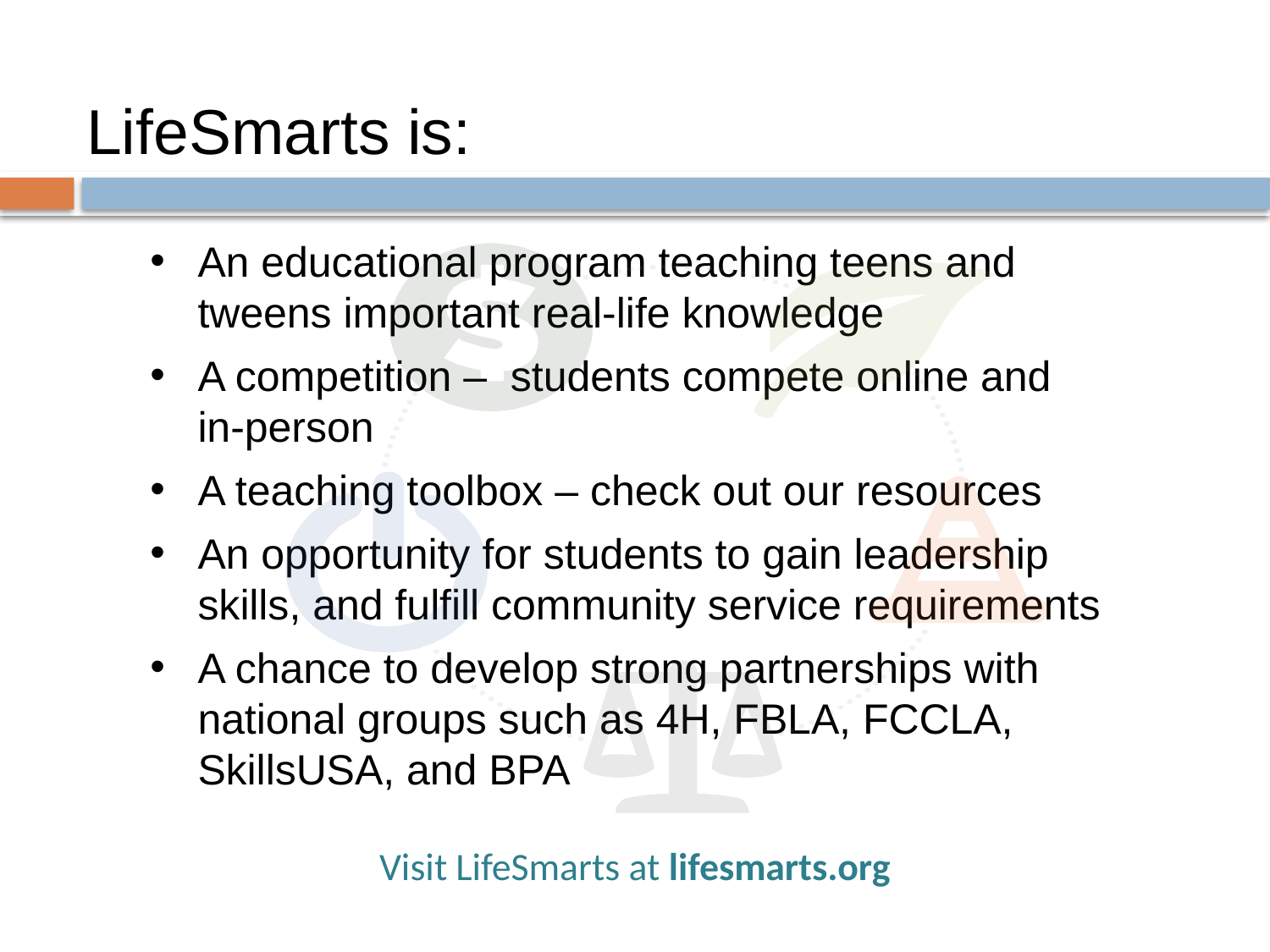

LifeSmarts is:

An educational program teaching teens and tweens important real-life knowledge

A competition –  students compete online and
in-person

A teaching toolbox – check out our resources

An opportunity for students to gain leadership skills, and fulfill community service requirements

A chance to develop strong partnerships with national groups such as 4H, FBLA, FCCLA, SkillsUSA, and BPA

Visit LifeSmarts at lifesmarts.org